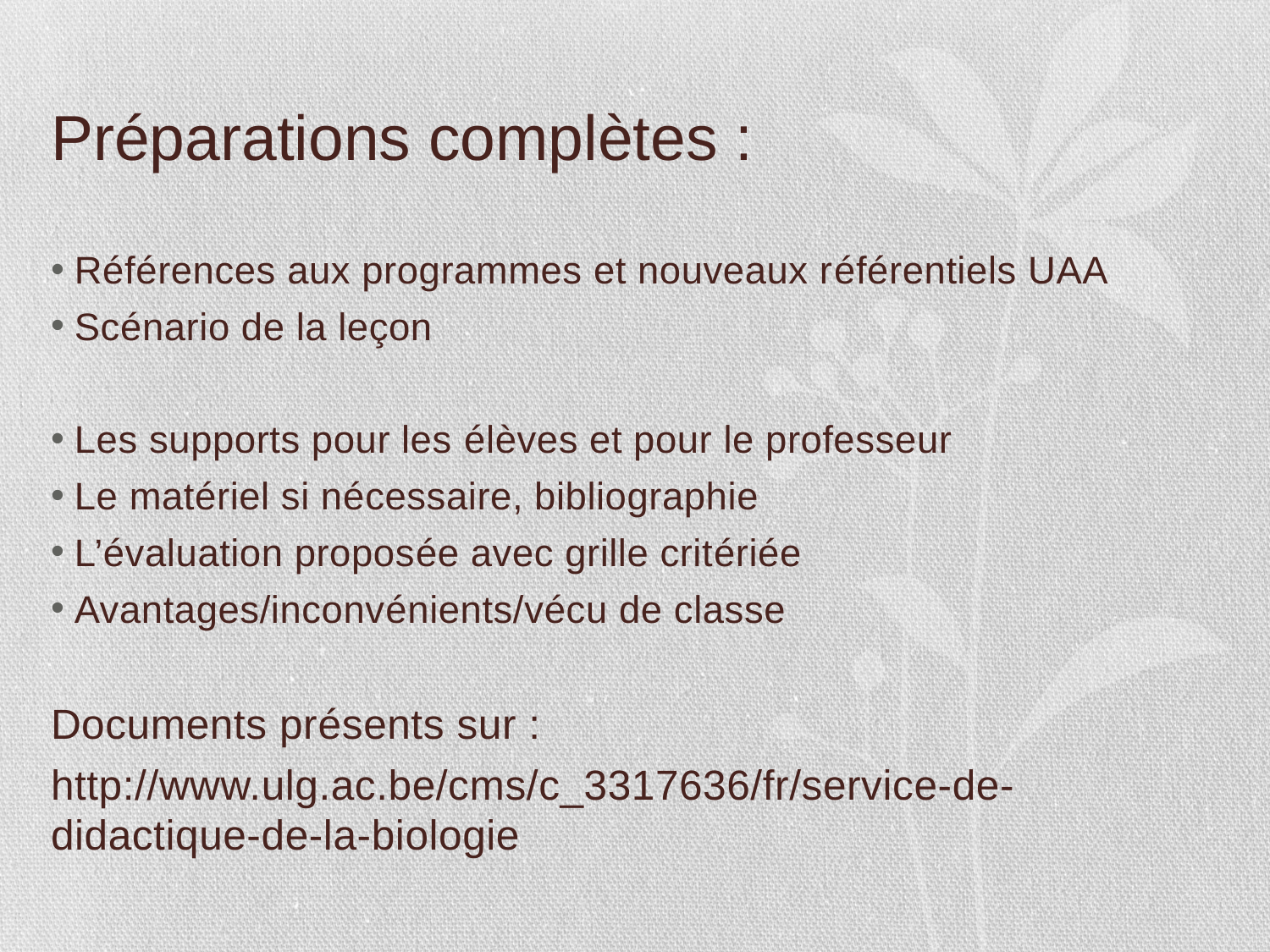

# Préparations complètes :
Références aux programmes et nouveaux référentiels UAA
Scénario de la leçon

Les supports pour les élèves et pour le professeur
Le matériel si nécessaire, bibliographie
L’évaluation proposée avec grille critériée
Avantages/inconvénients/vécu de classe

Documents présents sur :
http://www.ulg.ac.be/cms/c_3317636/fr/service-de-didactique-de-la-biologie